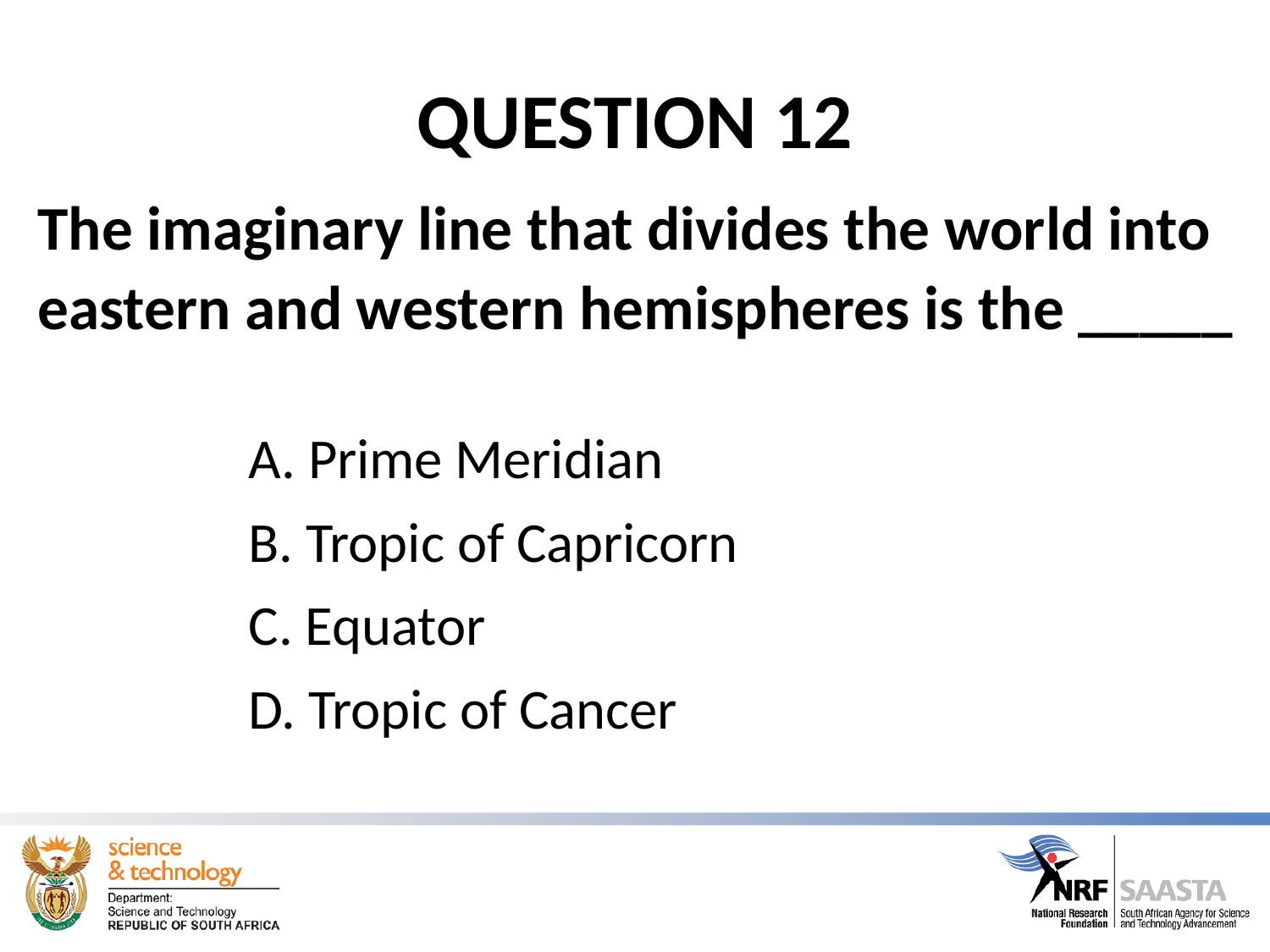

# QUESTION 12
The imaginary line that divides the world into eastern and western hemispheres is the _____

A. Prime Meridian
B. Tropic of Capricorn
C. Equator
D. Tropic of Cancer